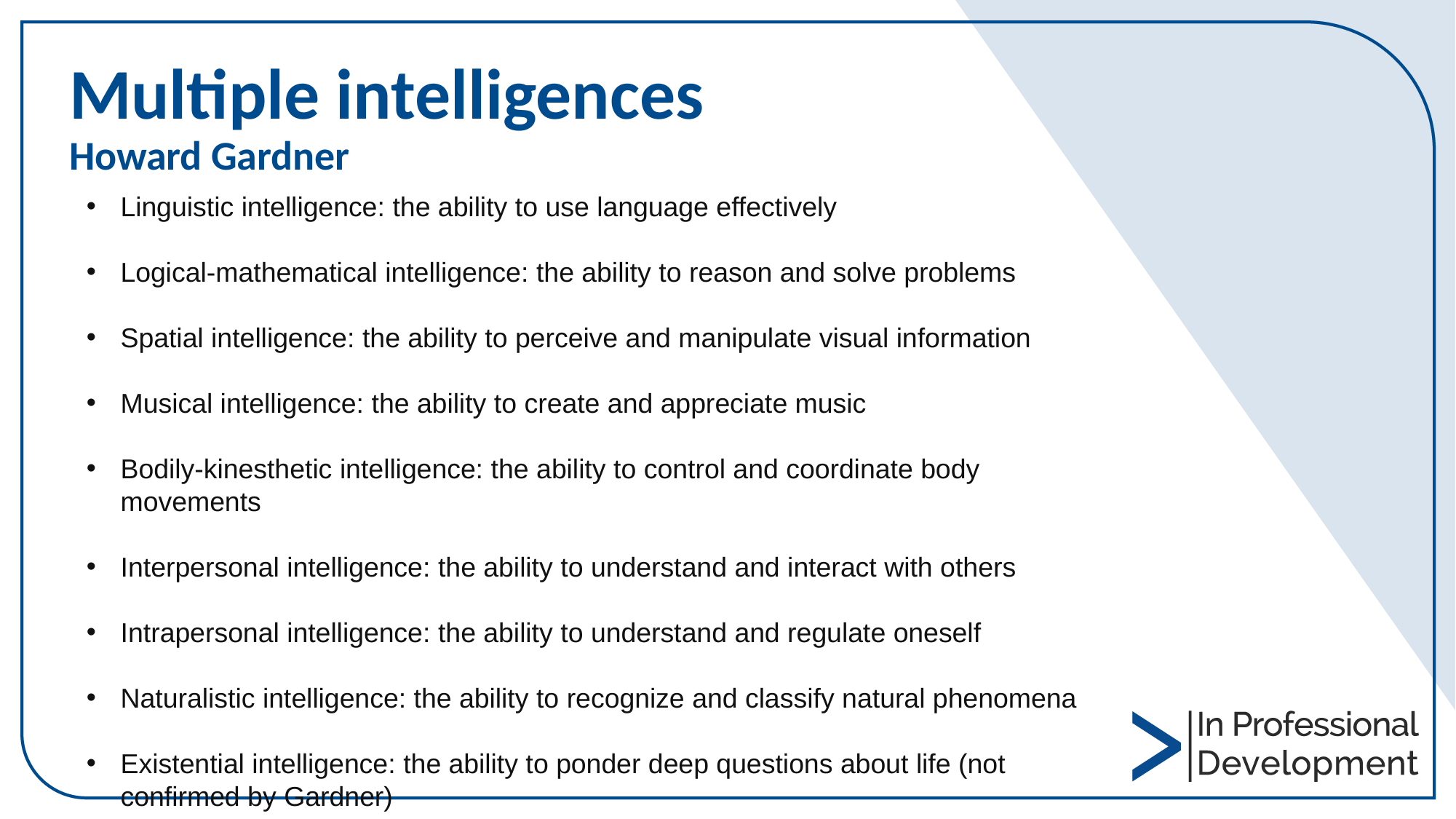

# Multiple intelligences Howard Gardner
Linguistic intelligence: the ability to use language effectively

Logical-mathematical intelligence: the ability to reason and solve problems

Spatial intelligence: the ability to perceive and manipulate visual information

Musical intelligence: the ability to create and appreciate music

Bodily-kinesthetic intelligence: the ability to control and coordinate body movements

Interpersonal intelligence: the ability to understand and interact with others

Intrapersonal intelligence: the ability to understand and regulate oneself

Naturalistic intelligence: the ability to recognize and classify natural phenomena

Existential intelligence: the ability to ponder deep questions about life (not confirmed by Gardner)